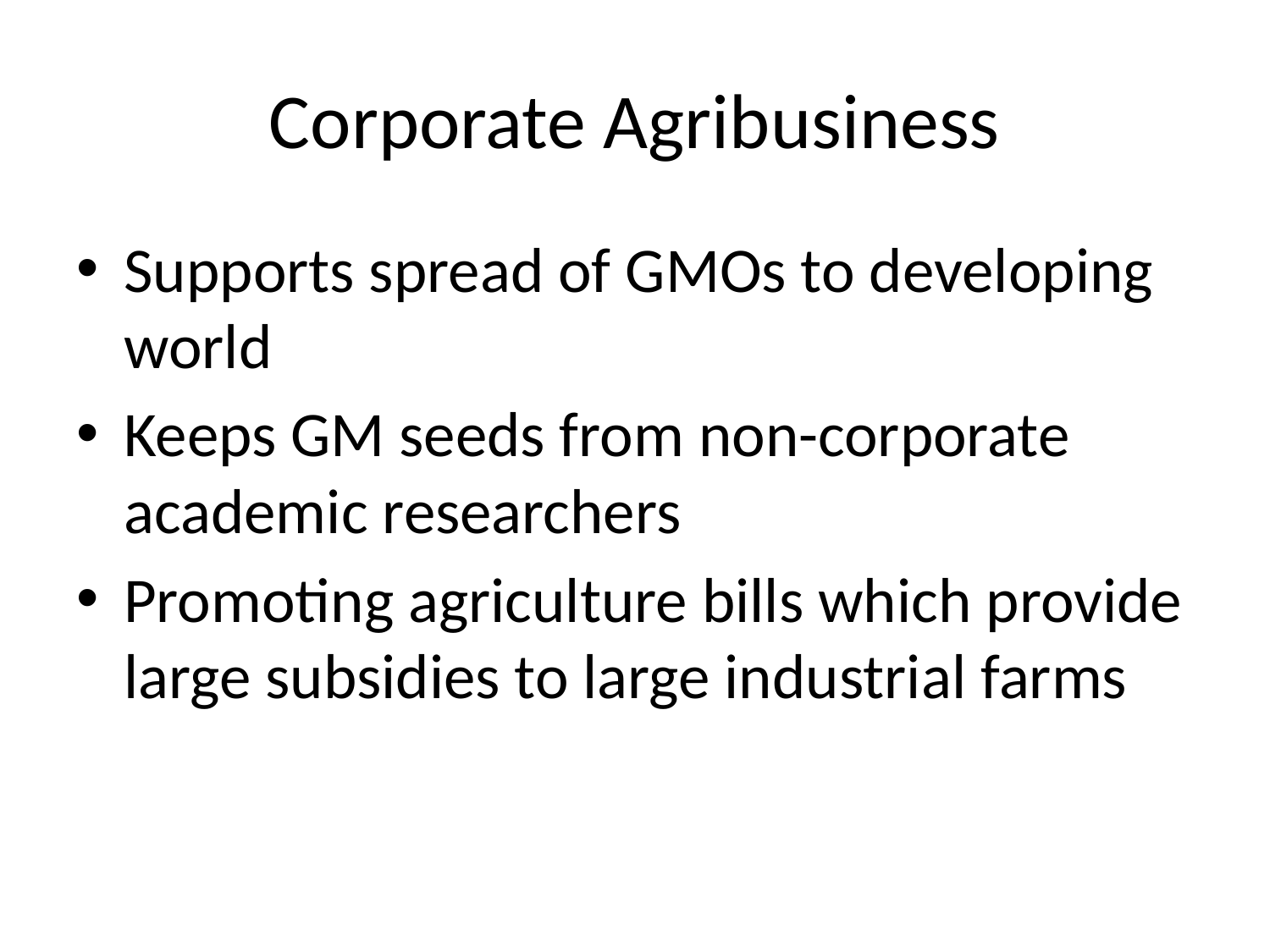

# Corporate Agribusiness
Supports spread of GMOs to developing world
Keeps GM seeds from non-corporate academic researchers
Promoting agriculture bills which provide large subsidies to large industrial farms